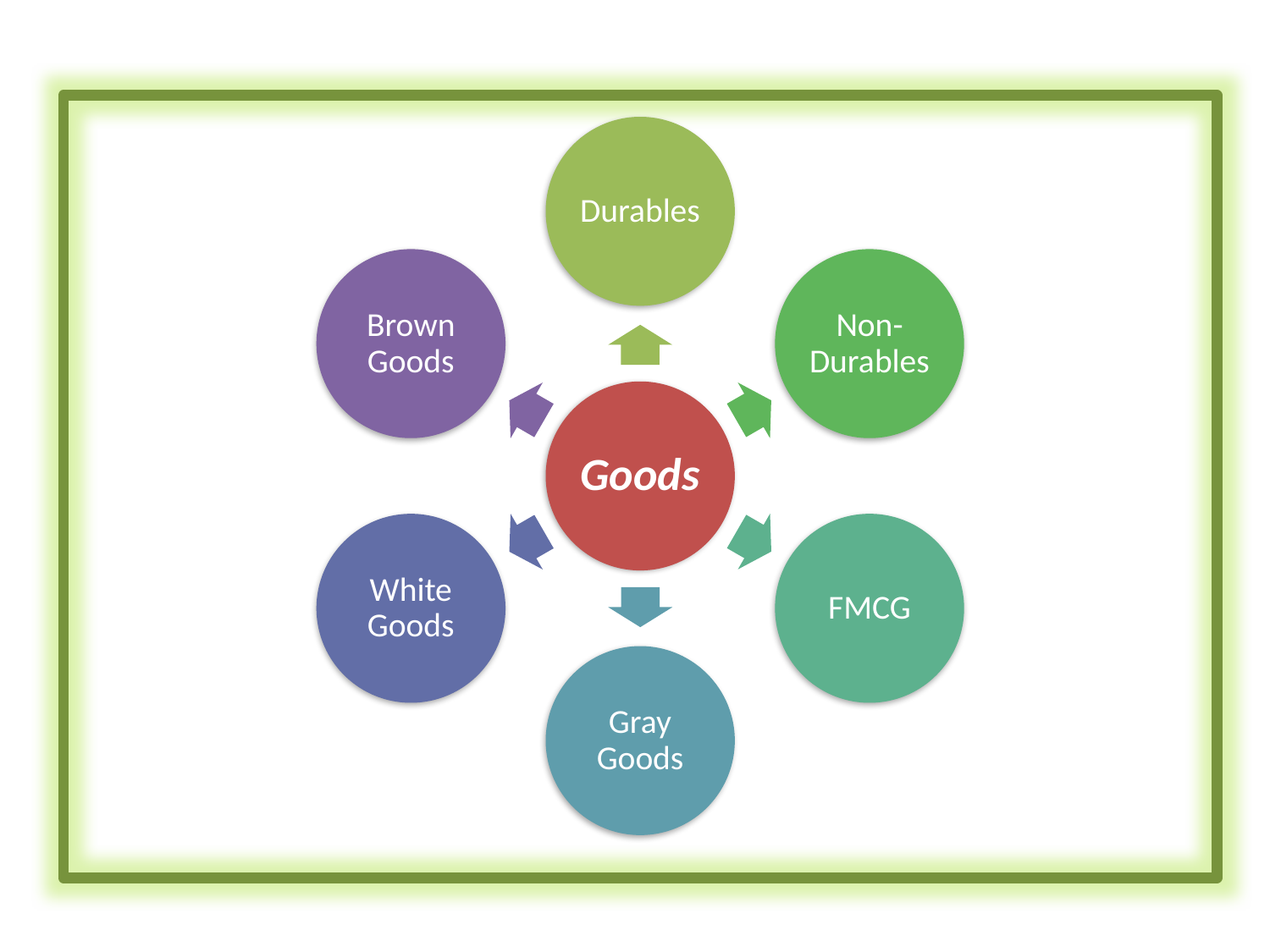

Goods

Durables

Non-Durables

FMCG

Gray Goods

White Goods

Brown Goods